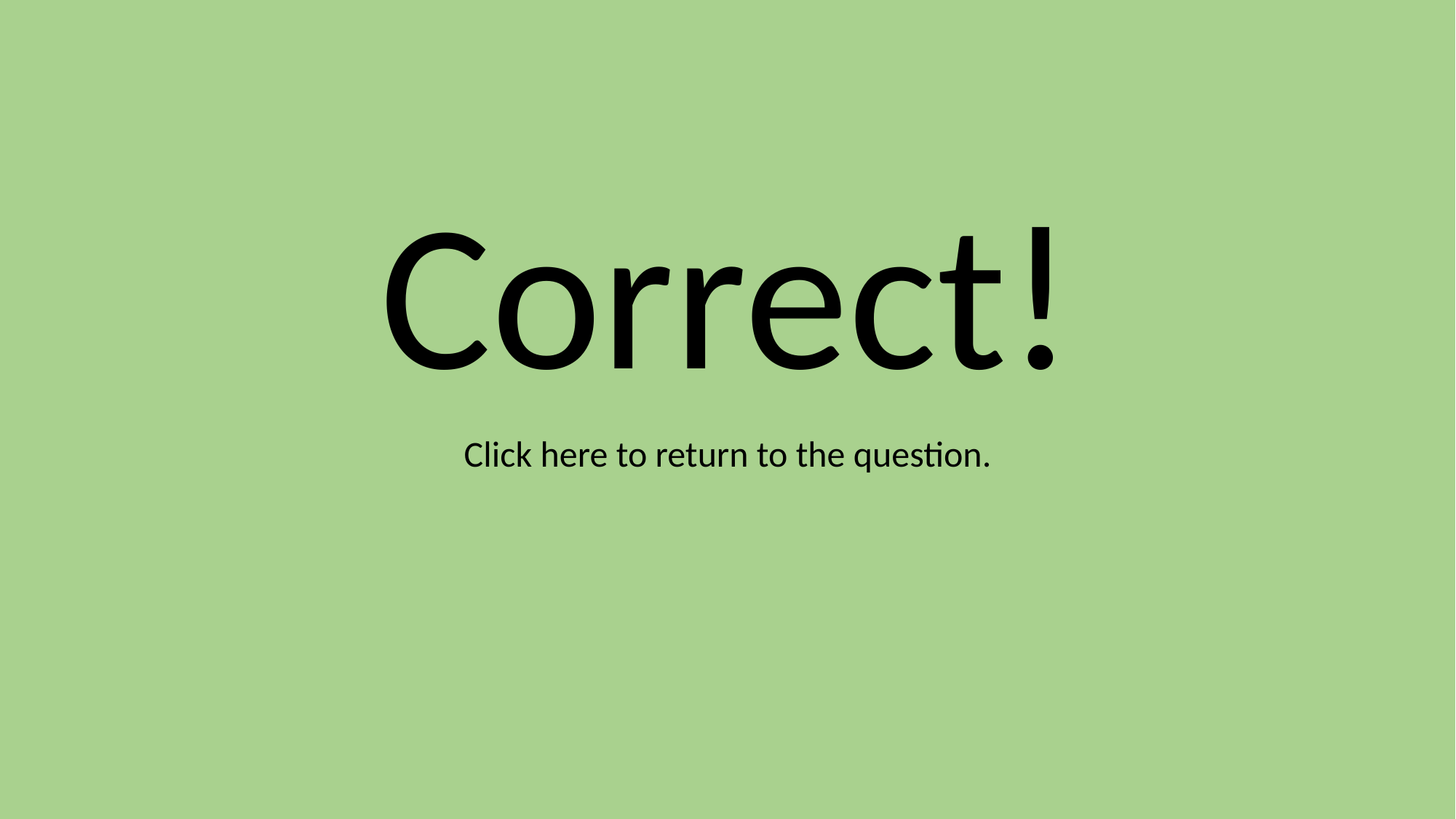

# Correct!
Click here to return to the question.